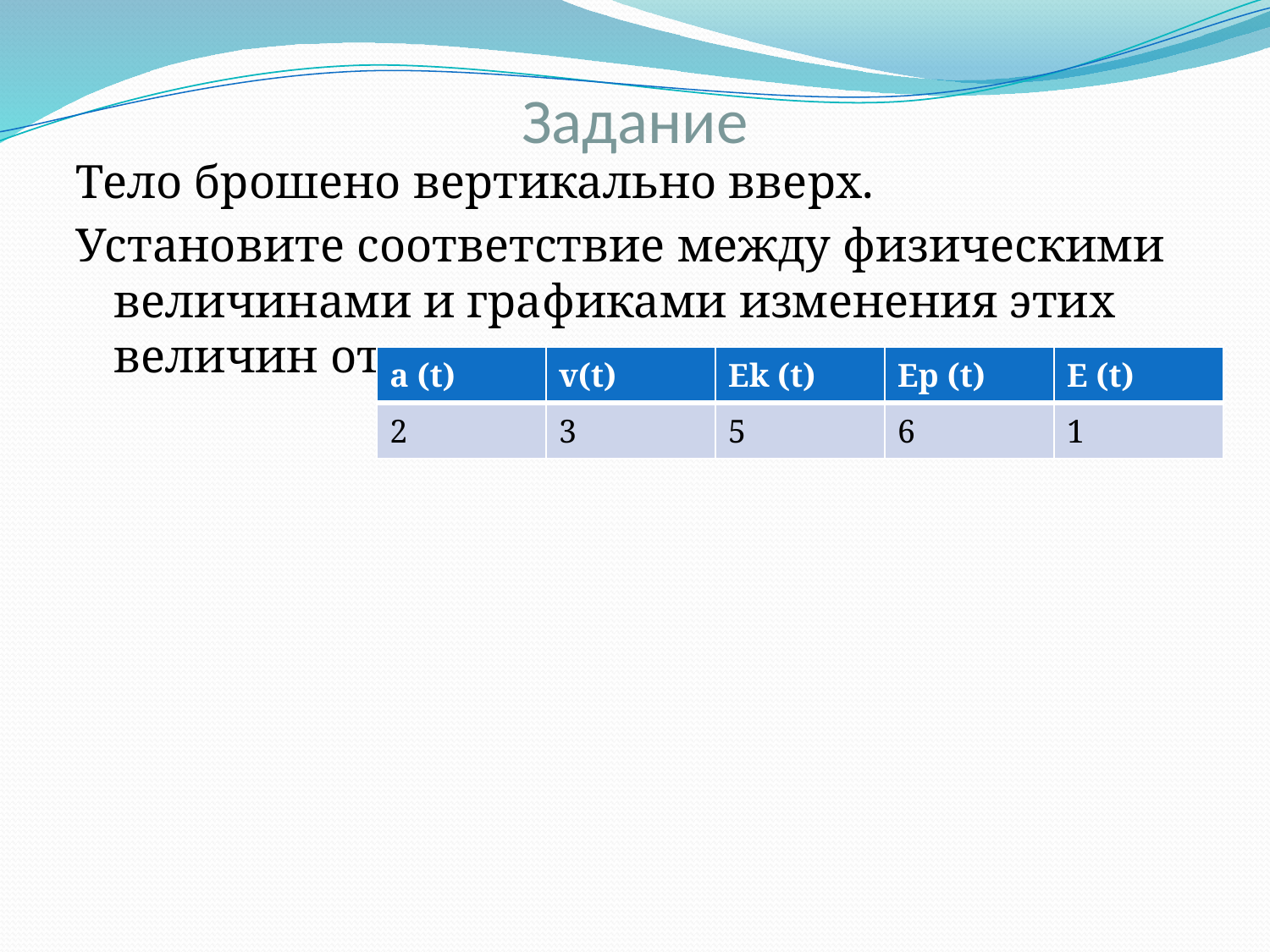

# Задание
Тело брошено вертикально вверх.
Установите соответствие между физическими величинами и графиками изменения этих величин от времени

| a (t) | v(t) | Ek (t) | Ep (t) | E (t) |
| --- | --- | --- | --- | --- |
| 2 | 3 | 5 | 6 | 1 |